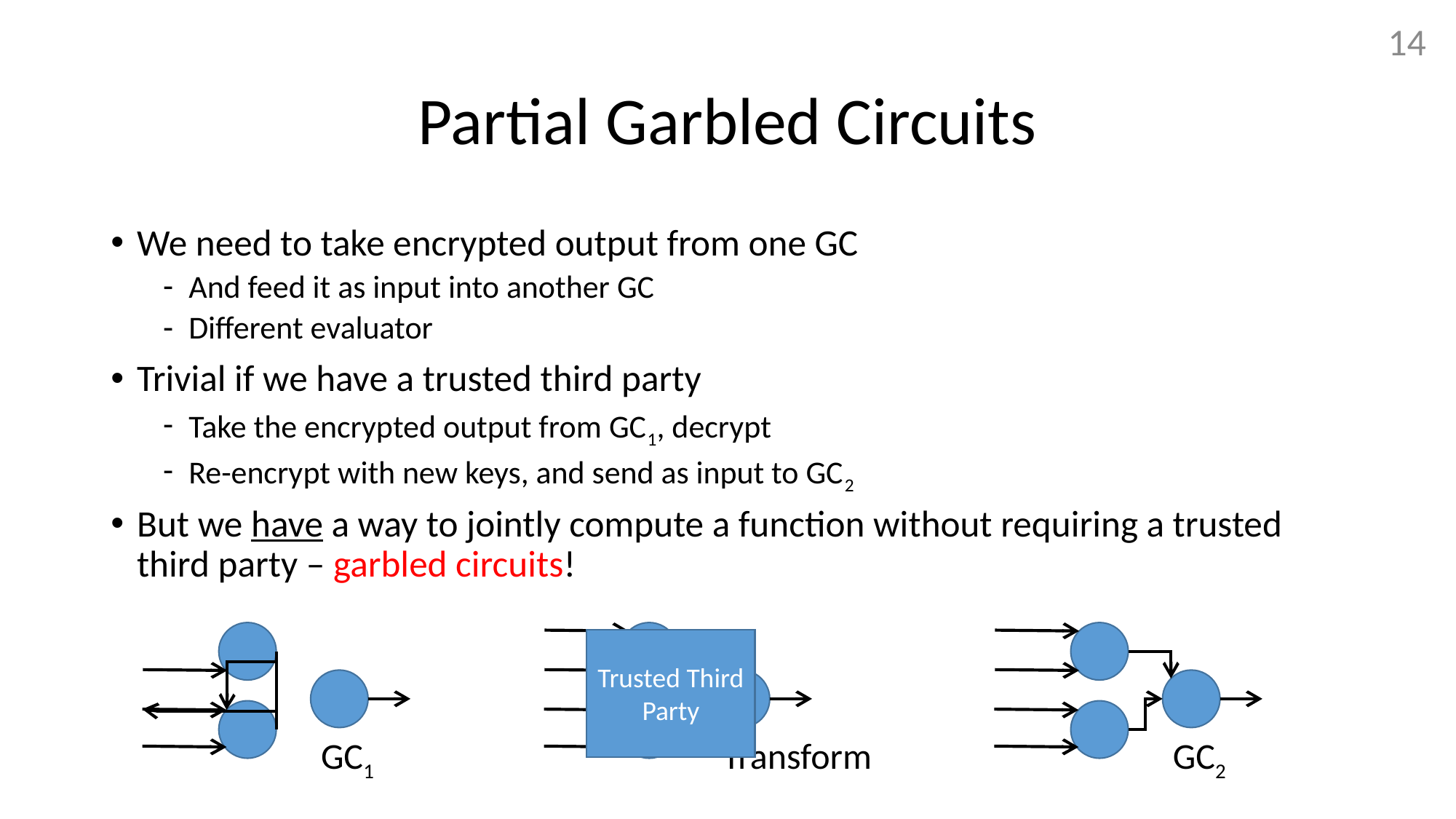

14
# Partial Garbled Circuits
We need to take encrypted output from one GC
And feed it as input into another GC
Different evaluator
Trivial if we have a trusted third party
Take the encrypted output from GC1, decrypt
Re-encrypt with new keys, and send as input to GC2
But we have a way to jointly compute a function without requiring a trusted third party – garbled circuits!

GC1

Transform

GC2
Trusted Third Party